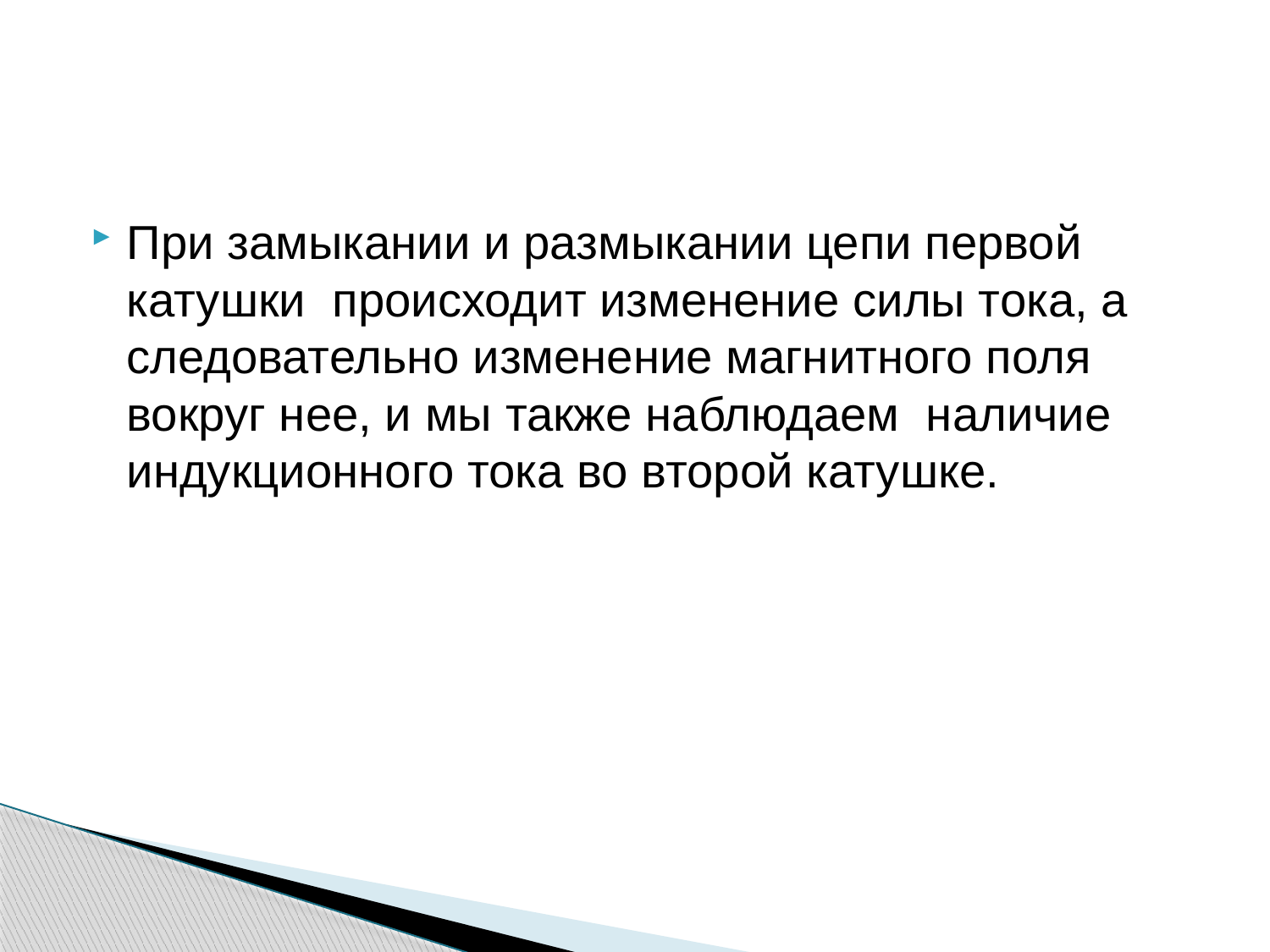

При замыкании и размыкании цепи первой катушки  происходит изменение силы тока, а следовательно изменение магнитного поля вокруг нее, и мы также наблюдаем  наличие индукционного тока во второй катушке.